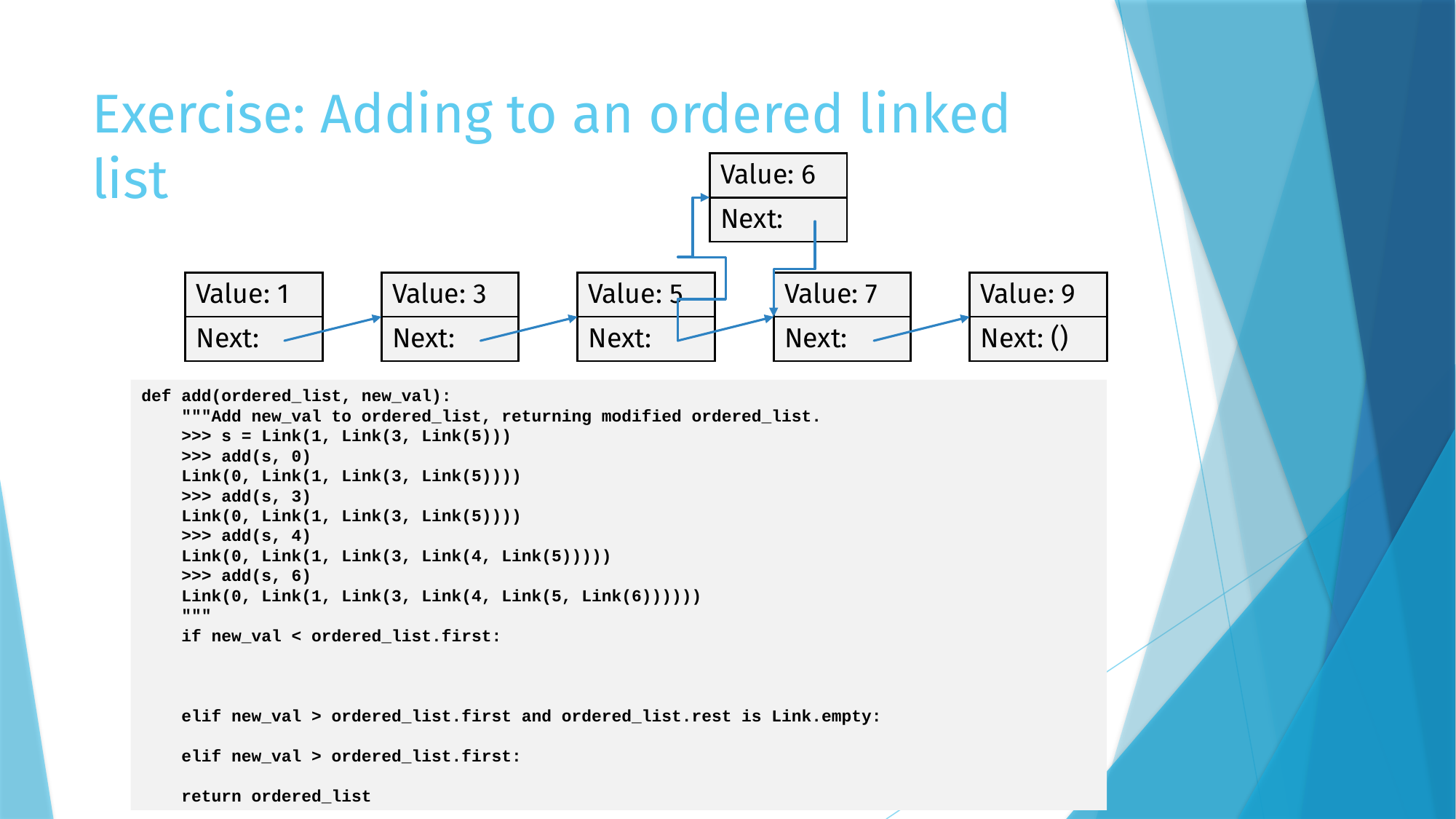

# Exercise: Adding to an ordered linked list
| Value: 6 |
| --- |
| Next: |

| Value: 1 |
| --- |
| Next: |
| Value: 3 |
| --- |
| Next: |
| Value: 5 |
| --- |
| Next: |
| Value: 7 |
| --- |
| Next: |
| Value: 9 |
| --- |
| Next: () |
def add(ordered_list, new_val):
    """Add new_val to ordered_list, returning modified ordered_list.
    >>> s = Link(1, Link(3, Link(5)))
    >>> add(s, 0)
    Link(0, Link(1, Link(3, Link(5))))
    >>> add(s, 3)
    Link(0, Link(1, Link(3, Link(5))))
    >>> add(s, 4)
    Link(0, Link(1, Link(3, Link(4, Link(5)))))
    >>> add(s, 6)
    Link(0, Link(1, Link(3, Link(4, Link(5, Link(6))))))
    """
    if new_val < ordered_list.first:

    elif new_val > ordered_list.first and ordered_list.rest is Link.empty:

    elif new_val > ordered_list.first:

    return ordered_list